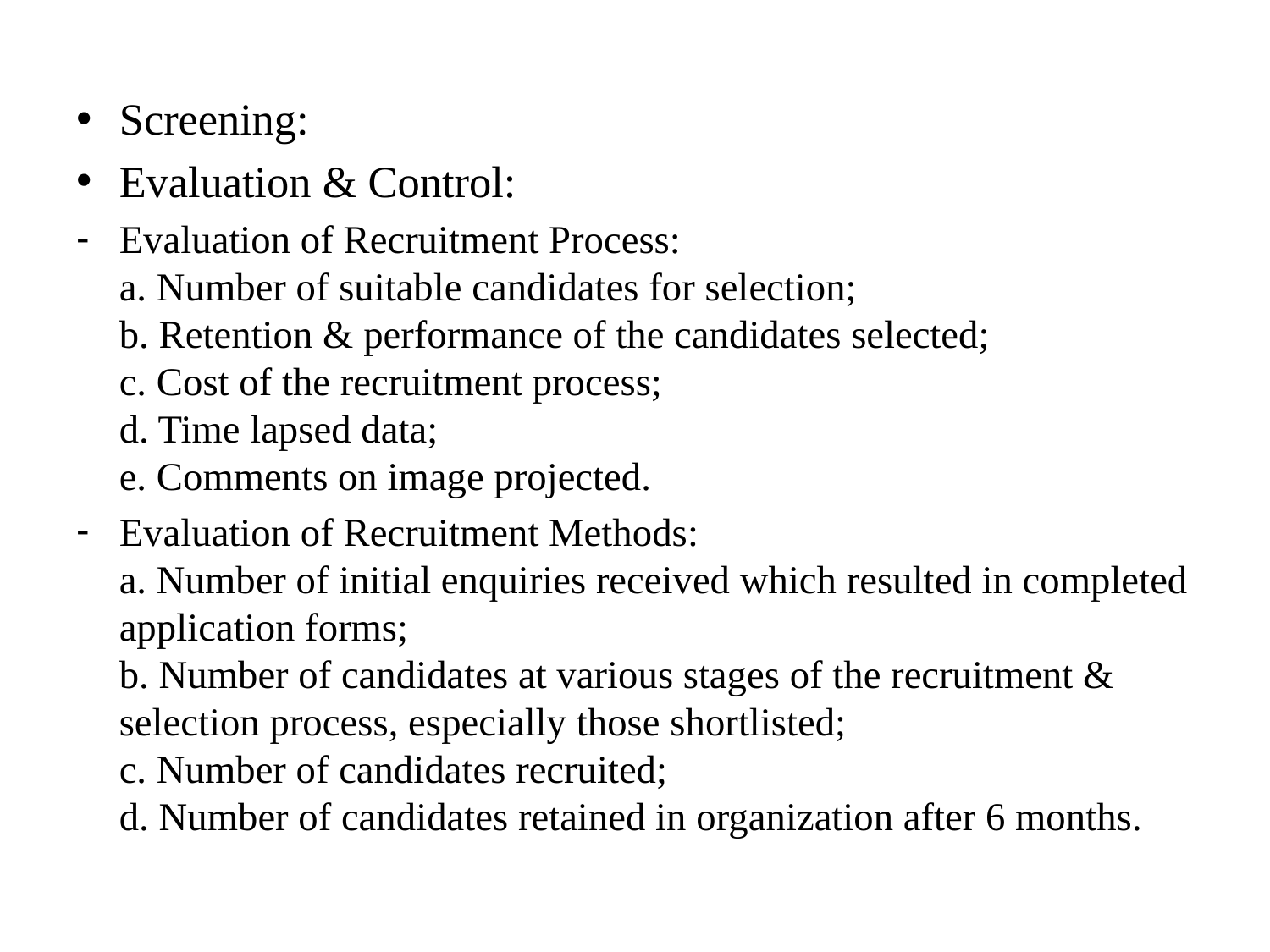

Screening:
Evaluation & Control:
Evaluation of Recruitment Process:
a. Number of suitable candidates for selection;
b. Retention & performance of the candidates selected;
c. Cost of the recruitment process;
d. Time lapsed data;
e. Comments on image projected.
Evaluation of Recruitment Methods:
a. Number of initial enquiries received which resulted in completed application forms;
b. Number of candidates at various stages of the recruitment & selection process, especially those shortlisted;
c. Number of candidates recruited;
d. Number of candidates retained in organization after 6 months.